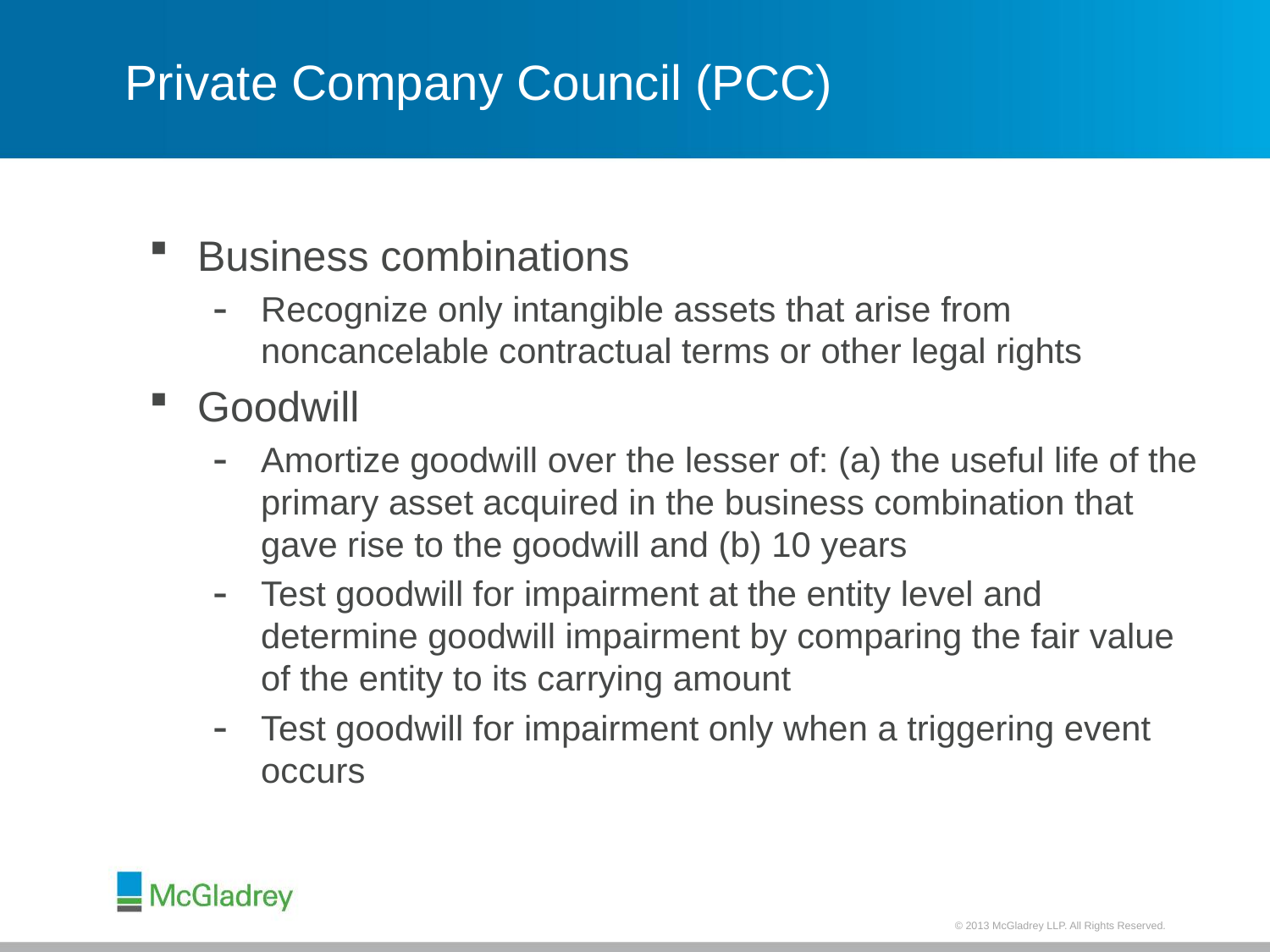

# Private Company Council (PCC)
Business combinations
Recognize only intangible assets that arise from noncancelable contractual terms or other legal rights
Goodwill
Amortize goodwill over the lesser of: (a) the useful life of the primary asset acquired in the business combination that gave rise to the goodwill and (b) 10 years
Test goodwill for impairment at the entity level and determine goodwill impairment by comparing the fair value of the entity to its carrying amount
Test goodwill for impairment only when a triggering event occurs